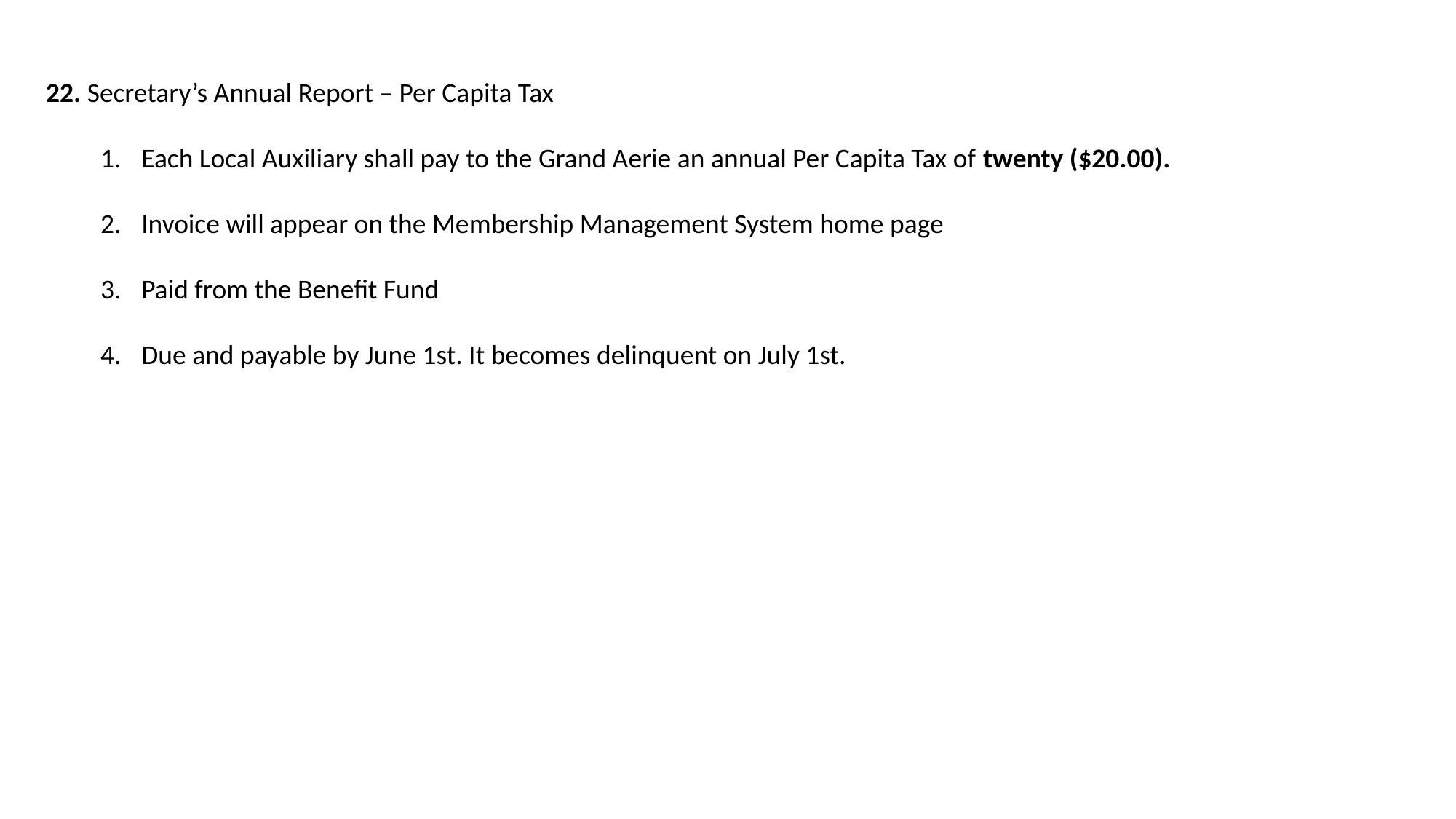

22. Secretary’s Annual Report – Per Capita Tax

Each Local Auxiliary shall pay to the Grand Aerie an annual Per Capita Tax of twenty ($20.00).

Invoice will appear on the Membership Management System home page

Paid from the Benefit Fund

Due and payable by June 1st. It becomes delinquent on July 1st.